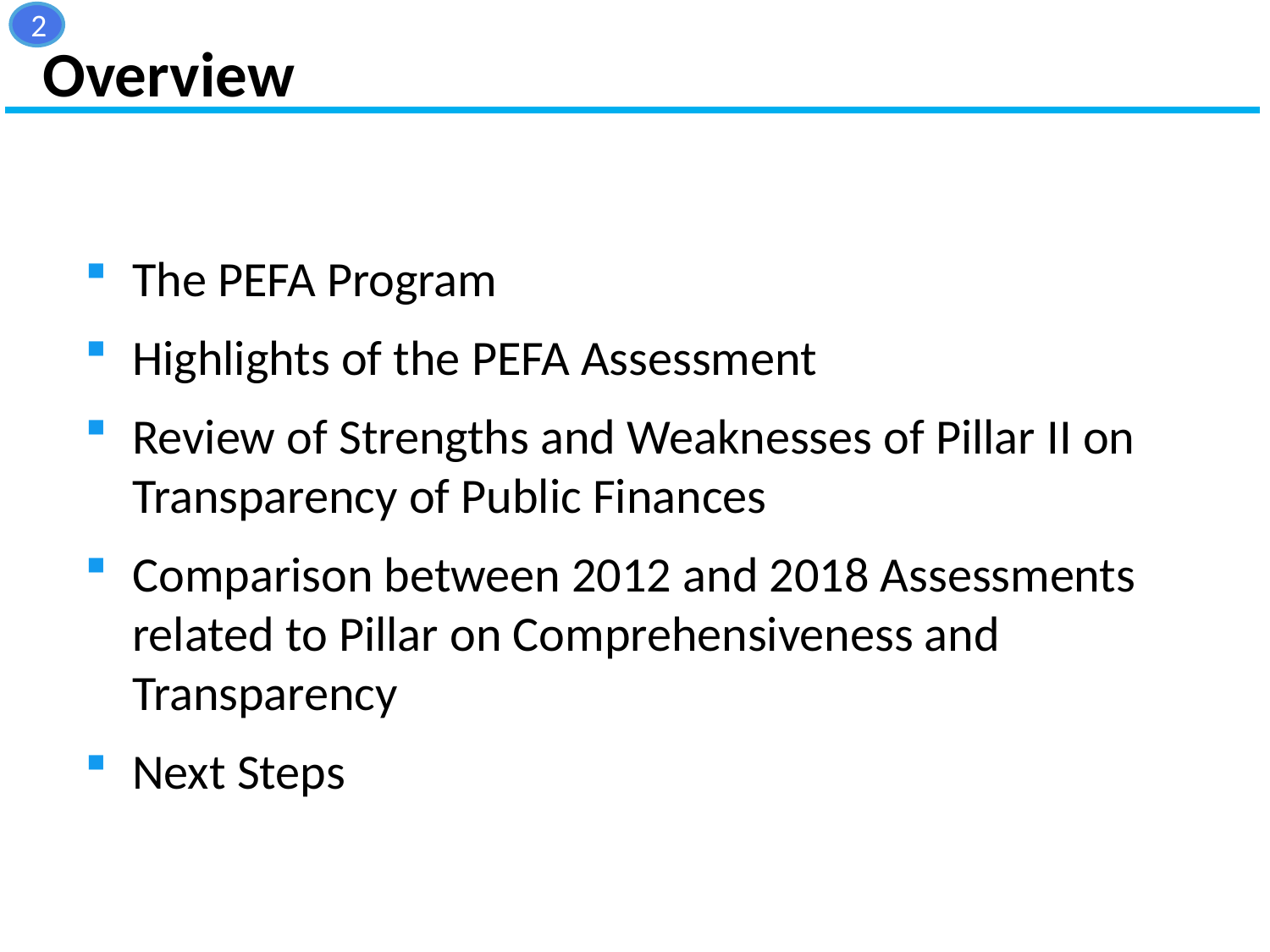

2
# Overview

The PEFA Program
Highlights of the PEFA Assessment
Review of Strengths and Weaknesses of Pillar II on Transparency of Public Finances
Comparison between 2012 and 2018 Assessments related to Pillar on Comprehensiveness and Transparency
Next Steps